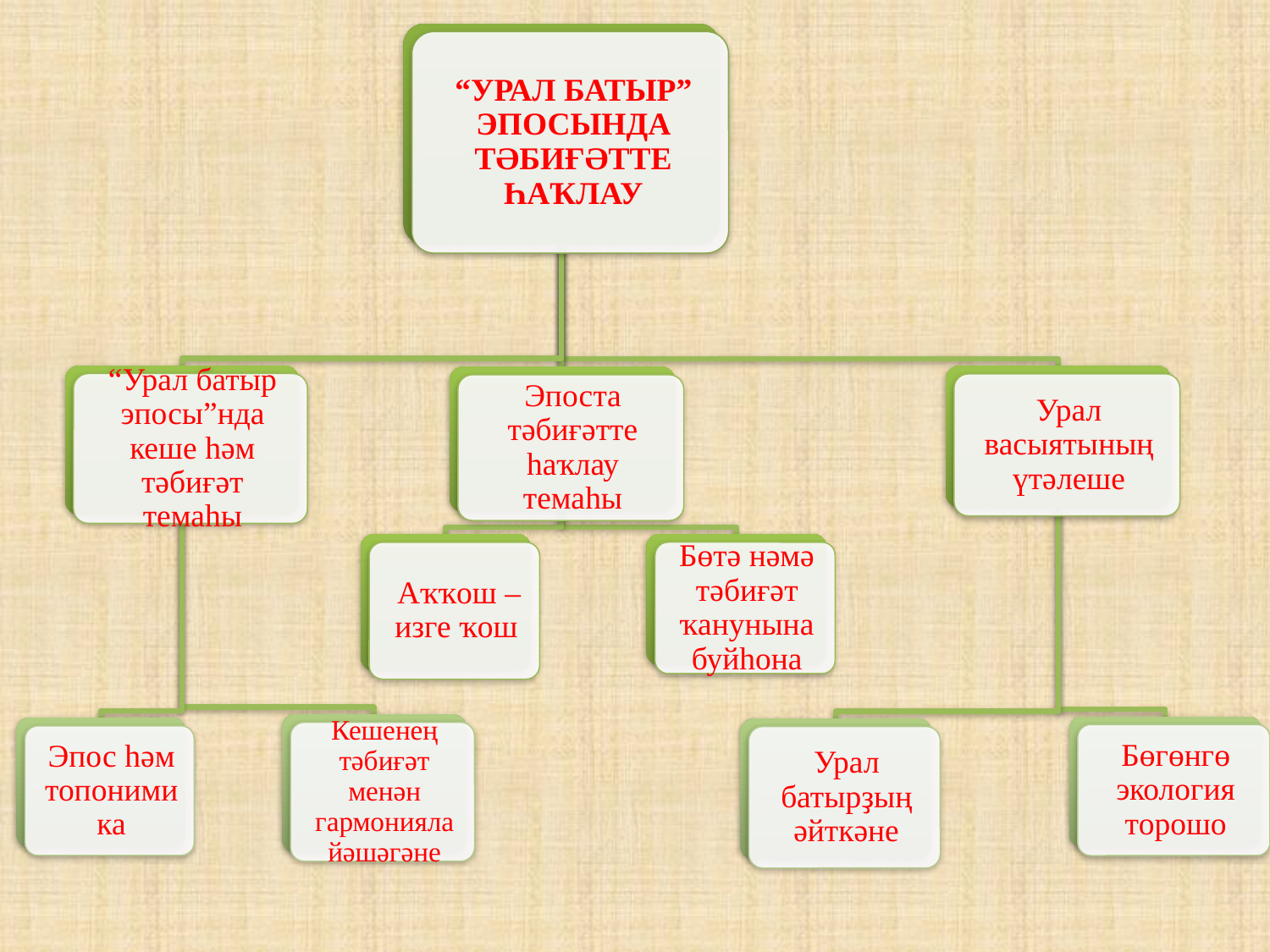

“УРАЛ БАТЫР” ЭПОСЫНДА ТӘБИҒӘТТЕ ҺАҠЛАУ
“Урал батыр эпосы”нда кеше һәм тәбиғәт темаһы
Эпос һәм топонимика
Кешенең тәбиғәт менән гармонияла йәшәгәне
Эпоста тәбиғәтте һаҡлау темаһы
 Аҡҡош – изге ҡош
Бөтә нәмә тәбиғәт ҡанунына буйһона
Урал васыятының үтәлеше
Урал батырҙың әйткәне
Бөгөнгө экология торошо